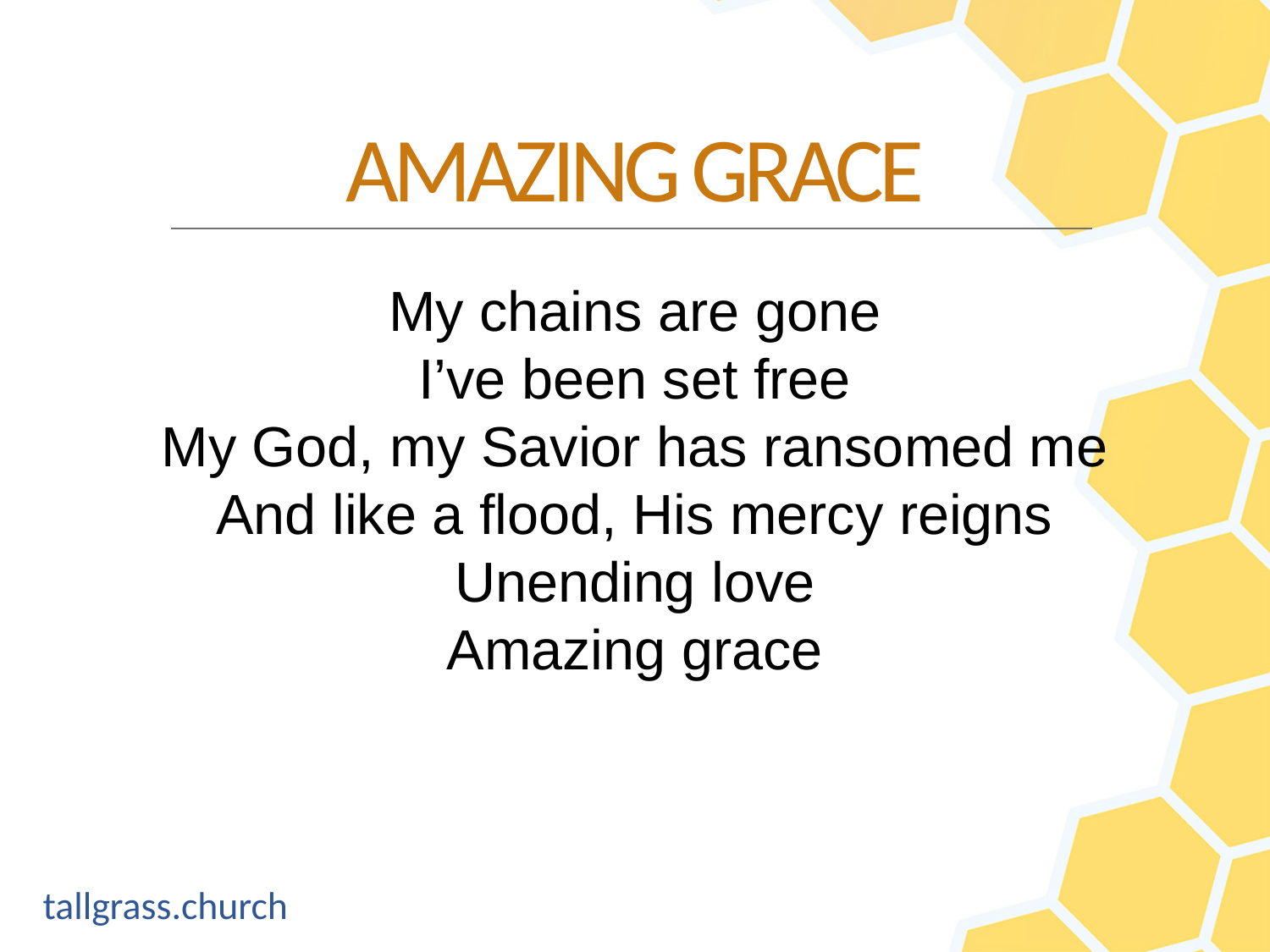

My chains are gone
I’ve been set free
My God, my Savior has ransomed me
And like a flood, His mercy reigns
Unending love
Amazing grace

AMAZING GRACE
tallgrass.church